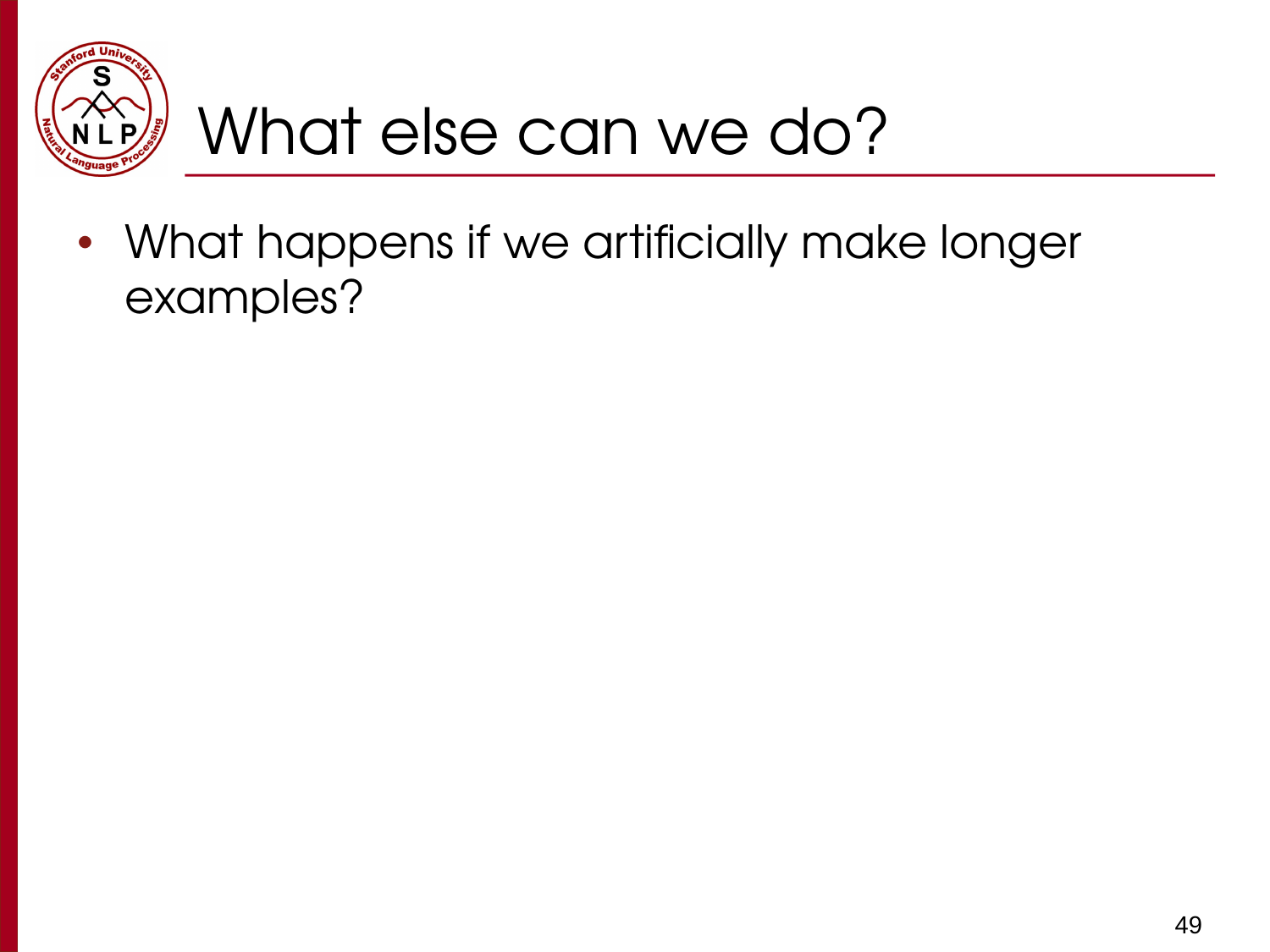

# What else can we do?
What happens if we artificially make longer examples?
49